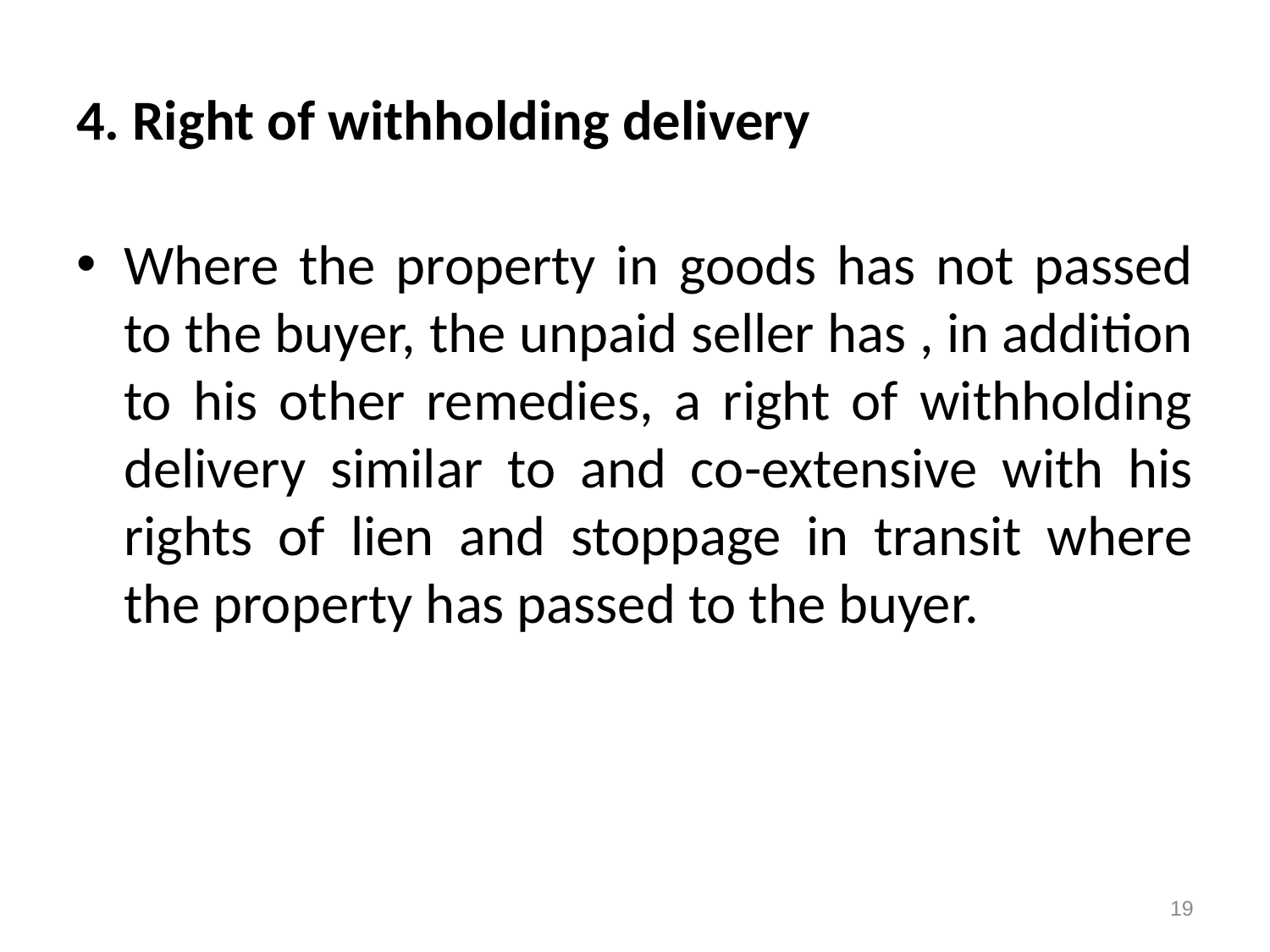

# 4. Right of withholding delivery
Where the property in goods has not passed to the buyer, the unpaid seller has , in addition to his other remedies, a right of withholding delivery similar to and co-extensive with his rights of lien and stoppage in transit where the property has passed to the buyer.
19